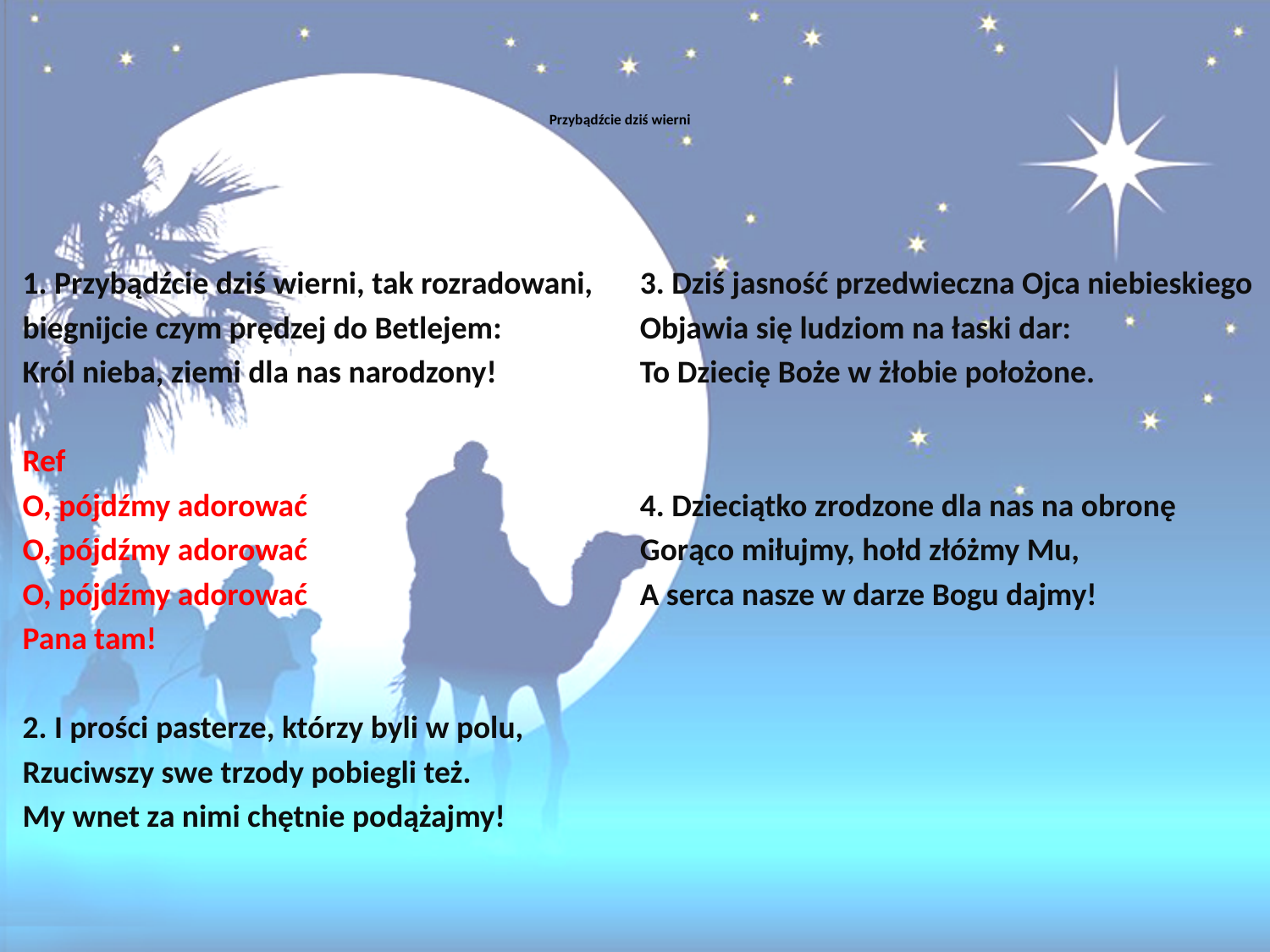

# Przybądźcie dziś wierni
1. Przybądźcie dziś wierni, tak rozradowani,
biegnijcie czym prędzej do Betlejem:
Król nieba, ziemi dla nas narodzony!

Ref
O, pójdźmy adorować
O, pójdźmy adorować
O, pójdźmy adorować
Pana tam!

2. I prości pasterze, którzy byli w polu,
Rzuciwszy swe trzody pobiegli też.
My wnet za nimi chętnie podążajmy!
3. Dziś jasność przedwieczna Ojca niebieskiego
Objawia się ludziom na łaski dar:
To Dziecię Boże w żłobie położone.

4. Dzieciątko zrodzone dla nas na obronę
Gorąco miłujmy, hołd złóżmy Mu,
A serca nasze w darze Bogu dajmy!